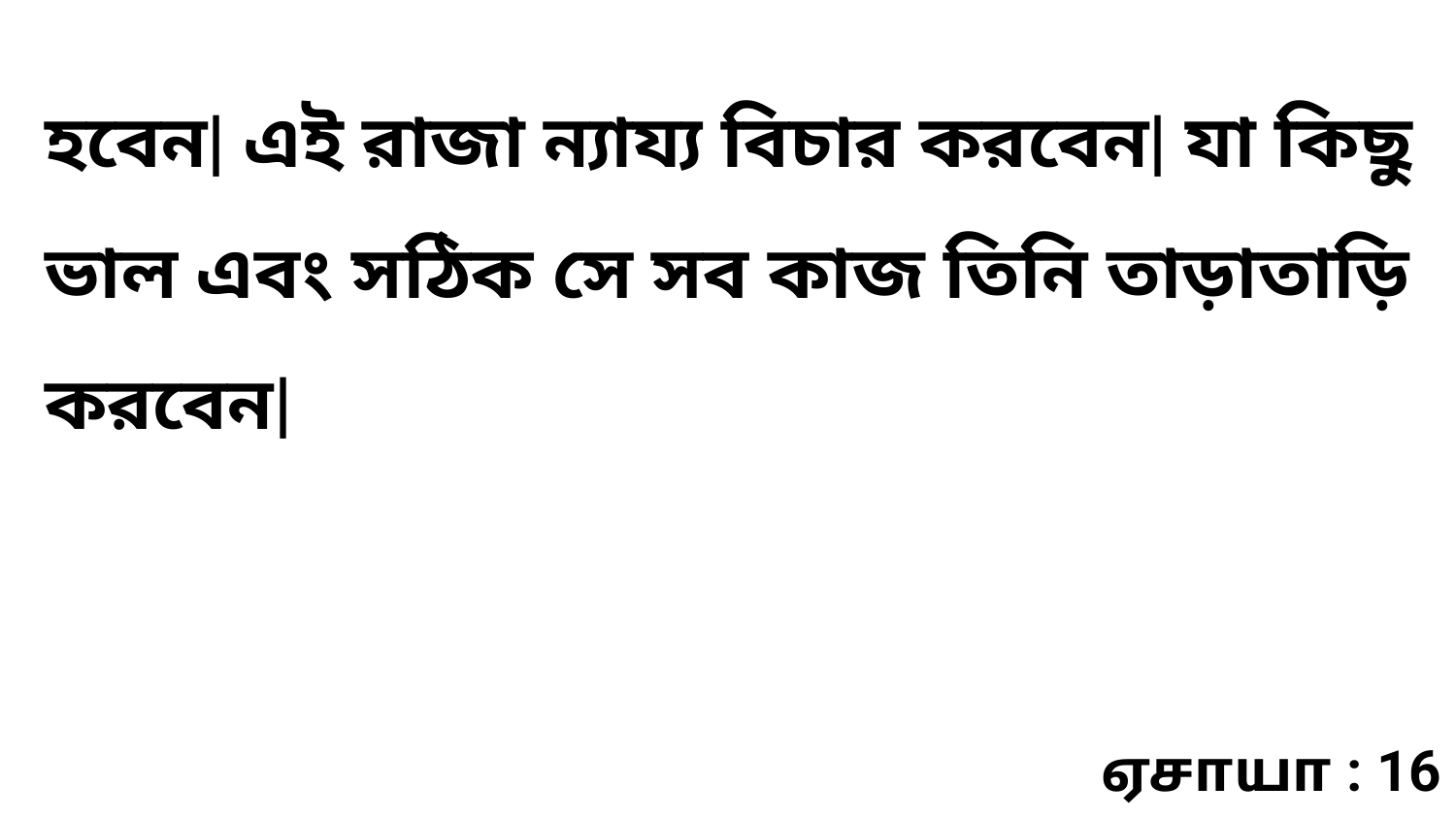

হবেন| এই রাজা ন্যায্য বিচার করবেন| যা কিছু ভাল এবং সঠিক সে সব কাজ তিনি তাড়াতাড়ি করবেন|
ஏசாயா : 16